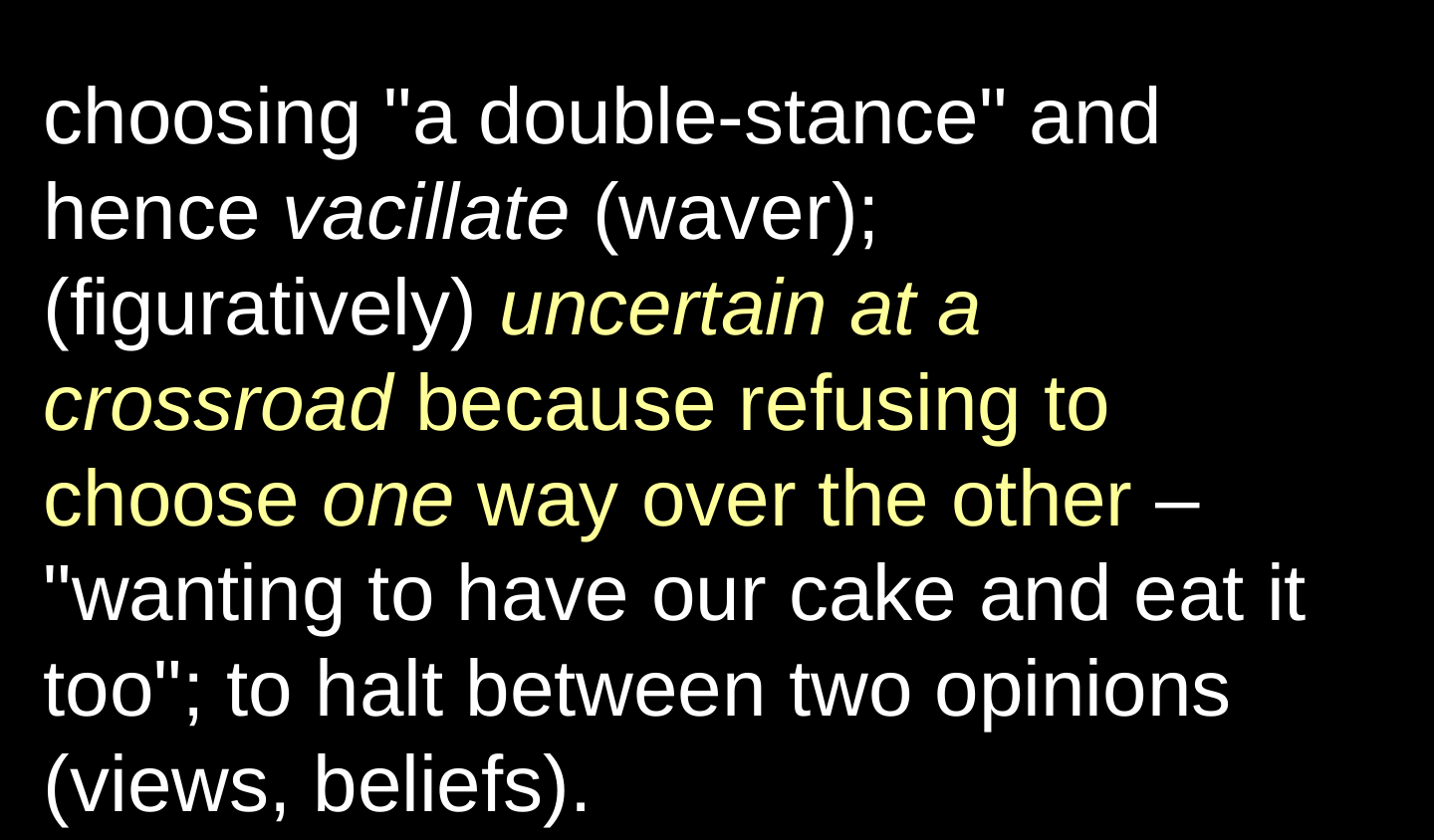

choosing "a double-stance" and hence vacillate (waver); (figuratively) uncertain at a crossroad because refusing to choose one way over the other – "wanting to have our cake and eat it too"; to halt between two opinions (views, beliefs).